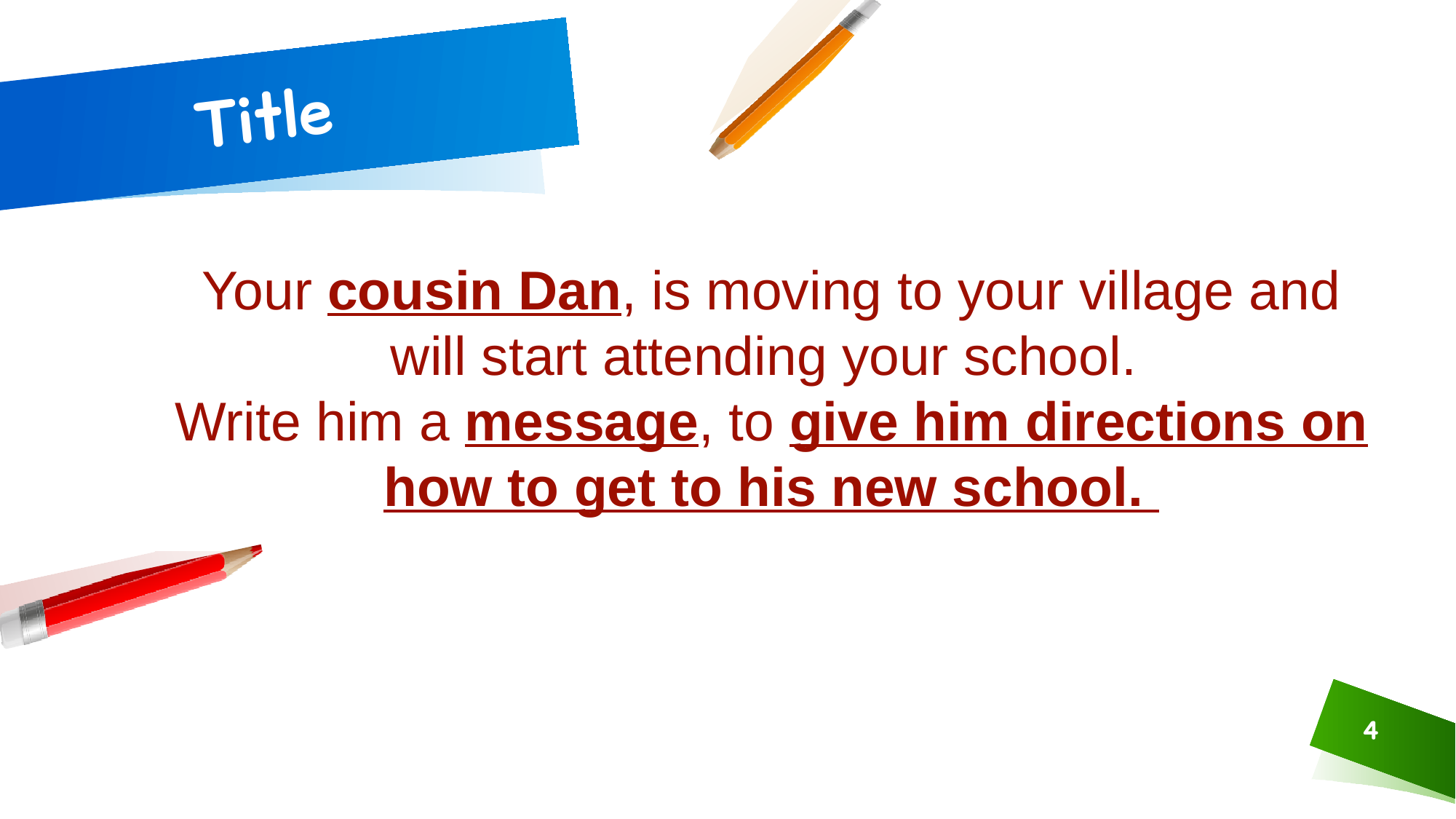

# Title
Your cousin Dan, is moving to your village and will start attending your school.
Write him a message, to give him directions on how to get to his new school.
4